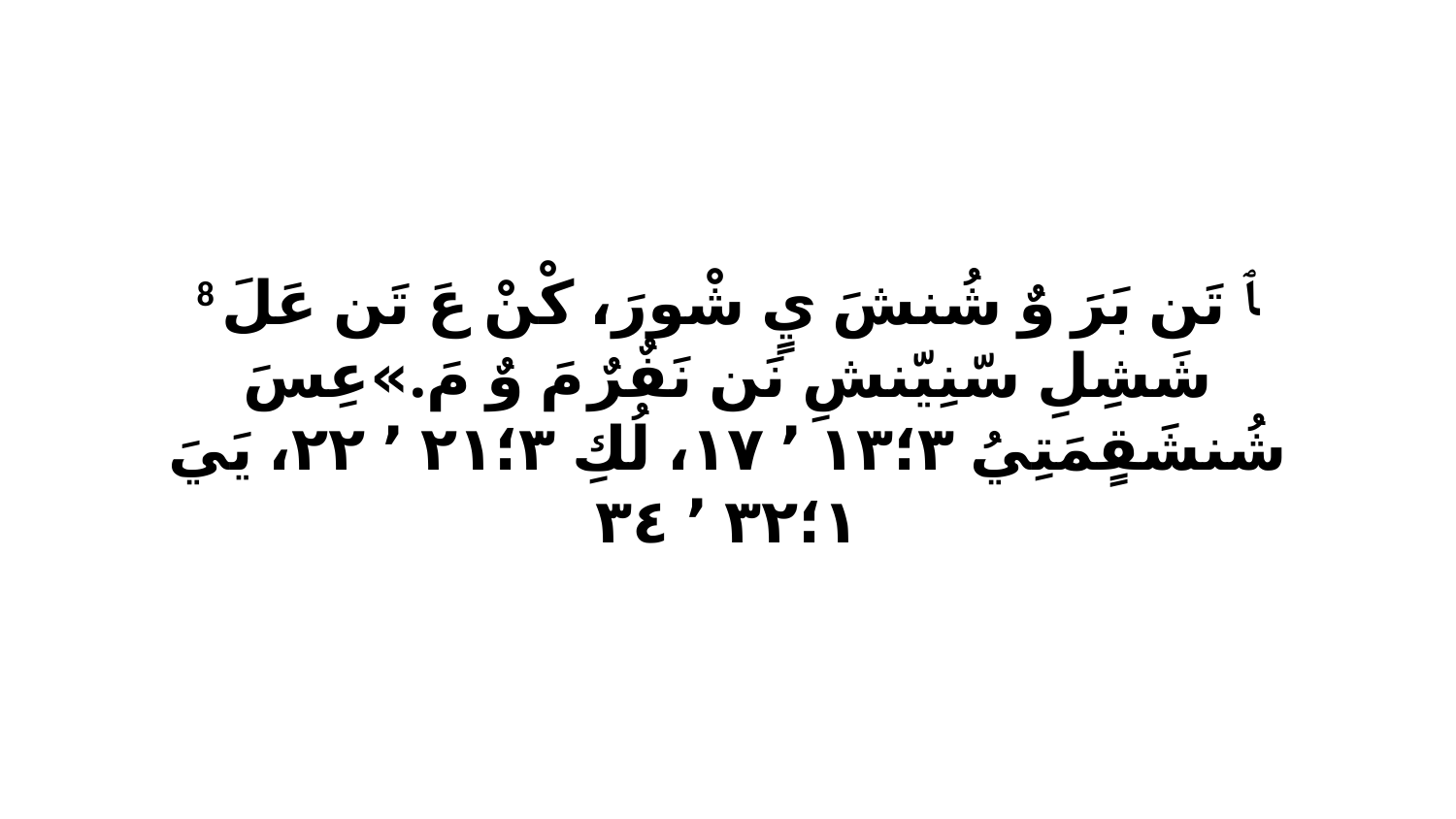

8 ﭑ تَن بَرَ وٌ شُنشَ يٍ شْورَ، كْنْ عَ تَن عَلَ شَشِلِ سّنِيّنشِ نَن نَفٌرٌ مَ وٌ مَ.»عِسَ شُنشَقٍمَتِيُ ٣‏؛١٣ ٬ ١٧، لُكِ ٣‏؛٢١ ٬ ٢٢، يَيَ ١‏؛٣٢ ٬ ٣٤